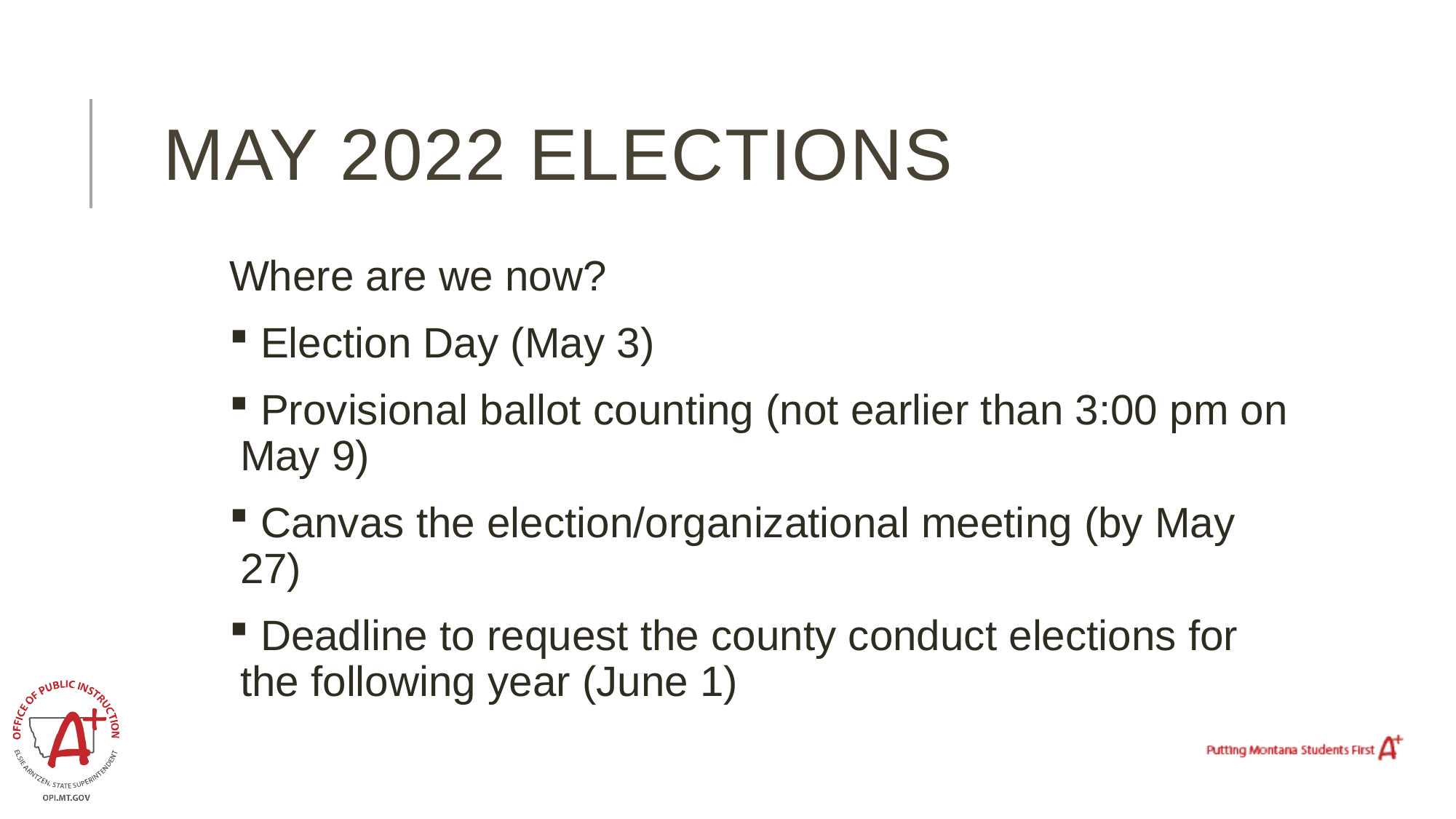

# May 2022 Elections
Where are we now?
 Election Day (May 3)
 Provisional ballot counting (not earlier than 3:00 pm on May 9)
 Canvas the election/organizational meeting (by May 27)
 Deadline to request the county conduct elections for the following year (June 1)